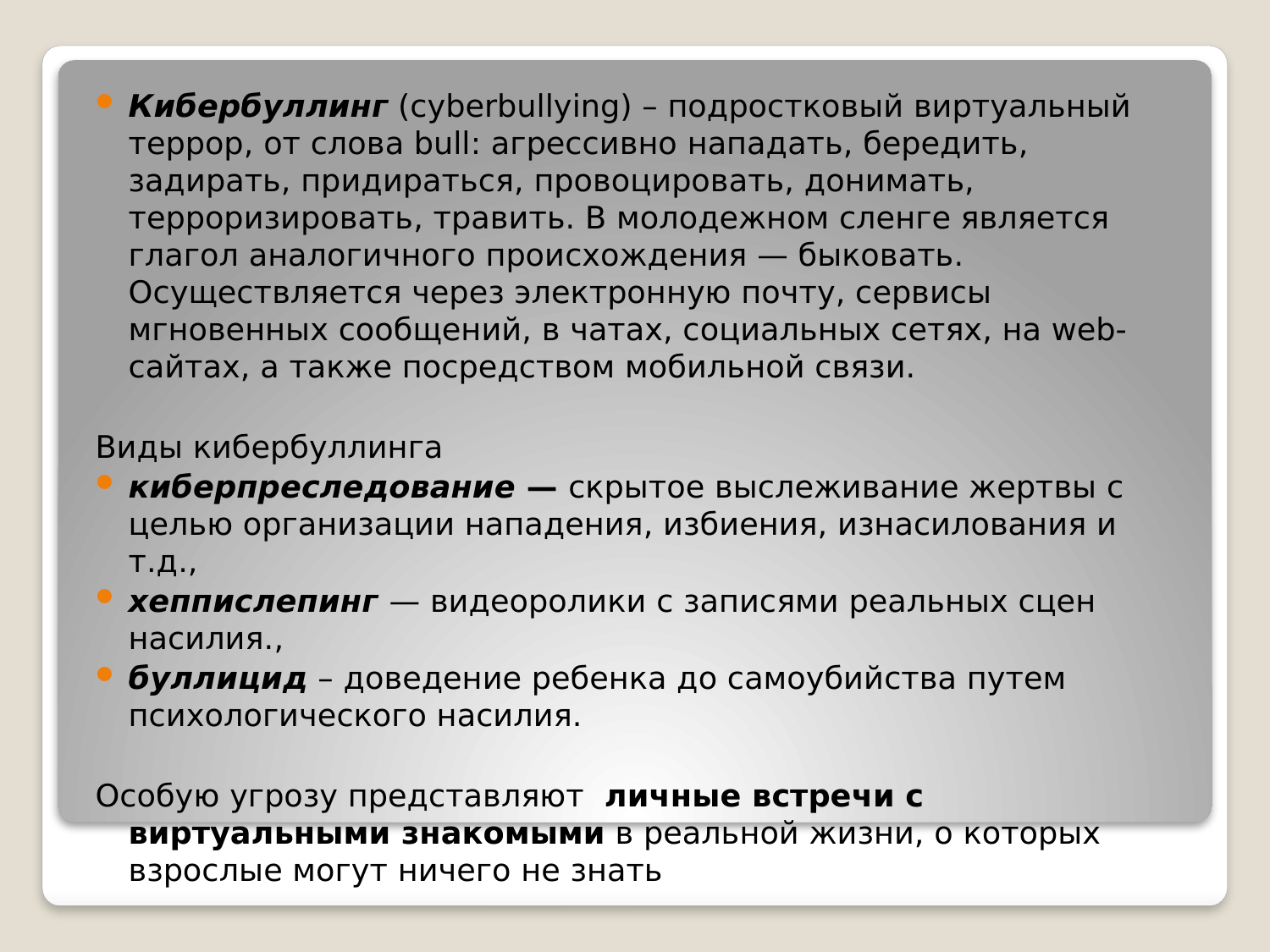

Кибербуллинг (cyberbullying) – подростковый виртуальный террор, от слова bull: агрессивно нападать, бередить, задирать, придираться, провоцировать, донимать, терроризировать, травить. В молодежном сленге является глагол аналогичного происхождения — быковать. Осуществляется через электронную почту, сервисы мгновенных сообщений, в чатах, социальных сетях, на web-сайтах, а также посредством мобильной связи.

Виды кибербуллинга
киберпреследование — скрытое выслеживание жертвы с целью организации нападения, избиения, изнасилования и т.д.,
хеппислепинг — видеоролики с записями реальных сцен насилия.,
буллицид – доведение ребенка до самоубийства путем психологического насилия.

Особую угрозу представляют  личные встречи с виртуальными знакомыми в реальной жизни, о которых взрослые могут ничего не знать